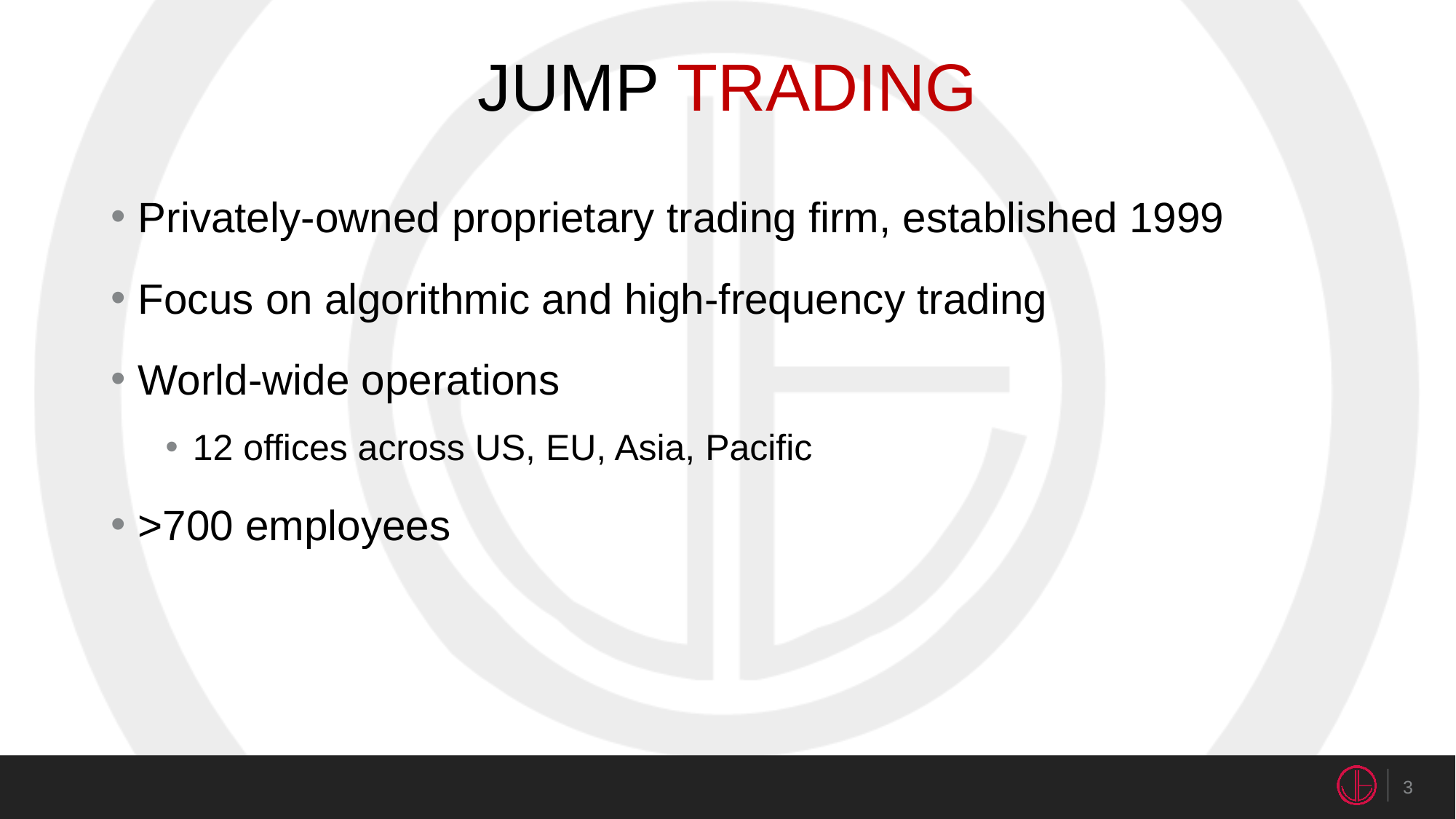

# JUMP TRADING
Privately-owned proprietary trading firm, established 1999
Focus on algorithmic and high-frequency trading
World-wide operations
12 offices across US, EU, Asia, Pacific
>700 employees

3